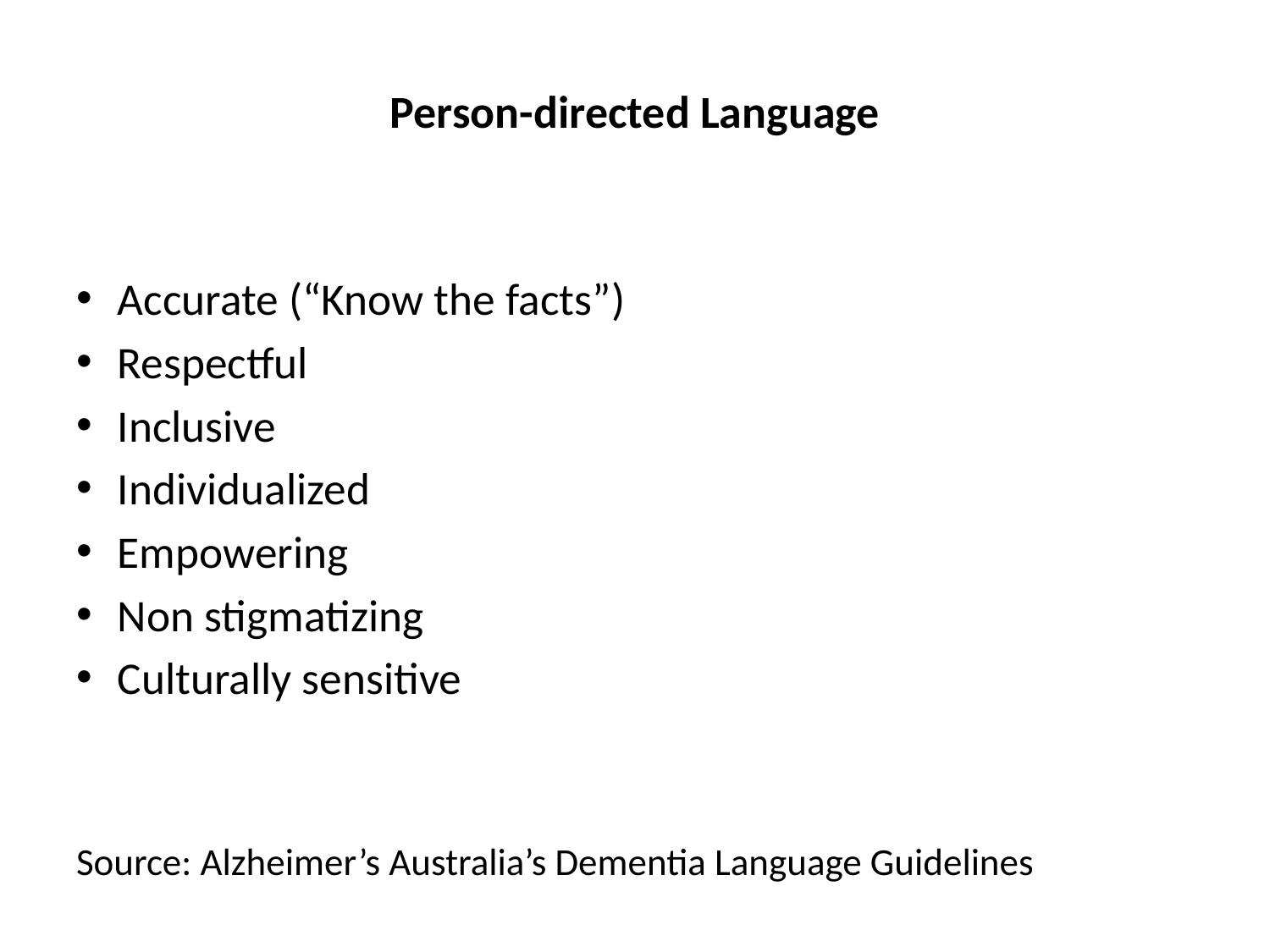

# Person-directed Language
Accurate (“Know the facts”)
Respectful
Inclusive
Individualized
Empowering
Non stigmatizing
Culturally sensitive

Source: Alzheimer’s Australia’s Dementia Language Guidelines